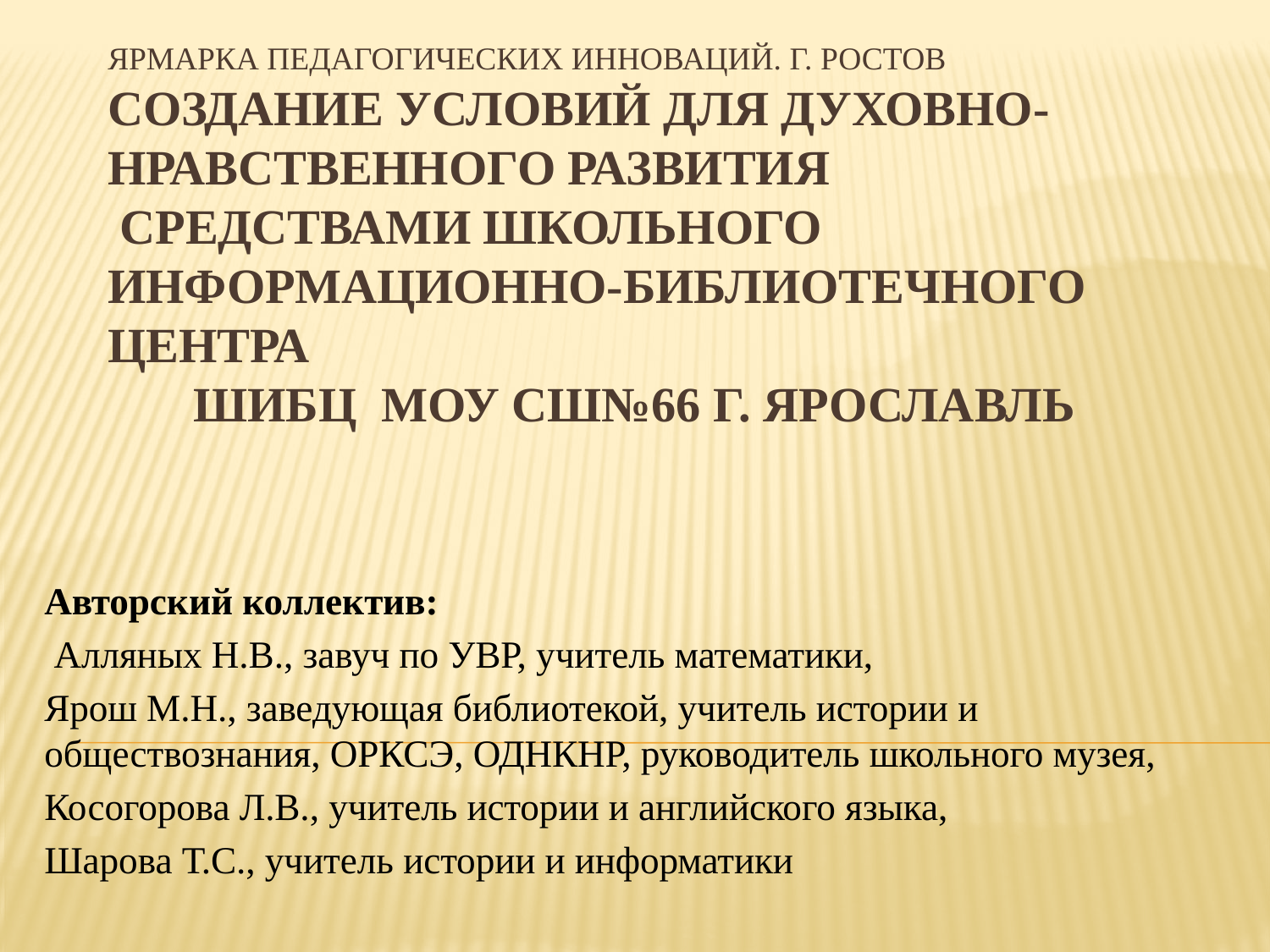

# Ярмарка педагогических инноваций. Г. Ростов Создание условий для духовно-нравственного развития  средствами школьного информационно-библиотечного центра ШИБЦ  МОУ СШ№66 г. Ярославль

Авторский коллектив:
 Алляных Н.В., завуч по УВР, учитель математики,
Ярош М.Н., заведующая библиотекой, учитель истории и обществознания, ОРКСЭ, ОДНКНР, руководитель школьного музея,
Косогорова Л.В., учитель истории и английского языка,
Шарова Т.С., учитель истории и информатики